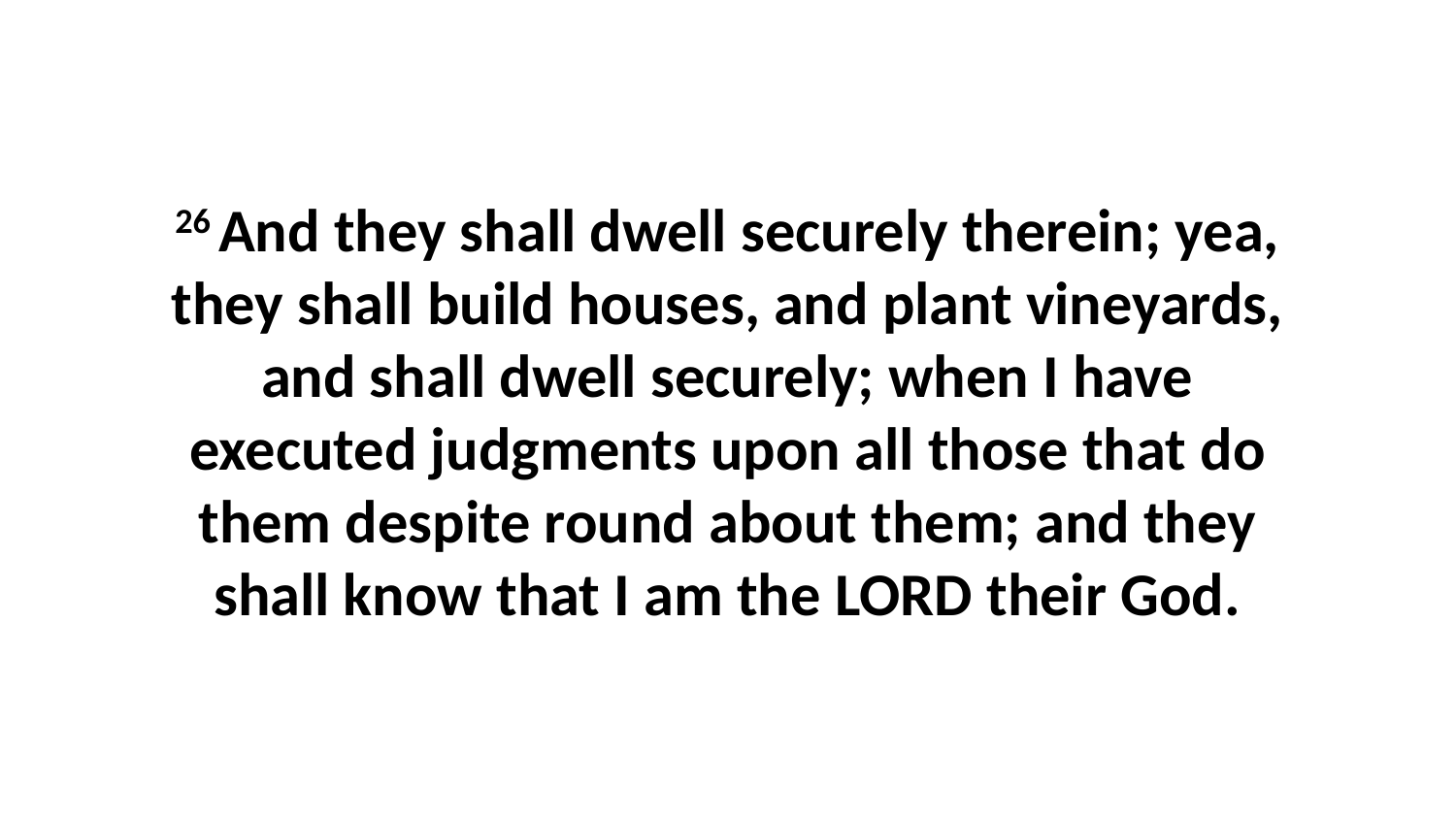

26 And they shall dwell securely therein; yea, they shall build houses, and plant vineyards, and shall dwell securely; when I have executed judgments upon all those that do them despite round about them; and they shall know that I am the LORD their God.